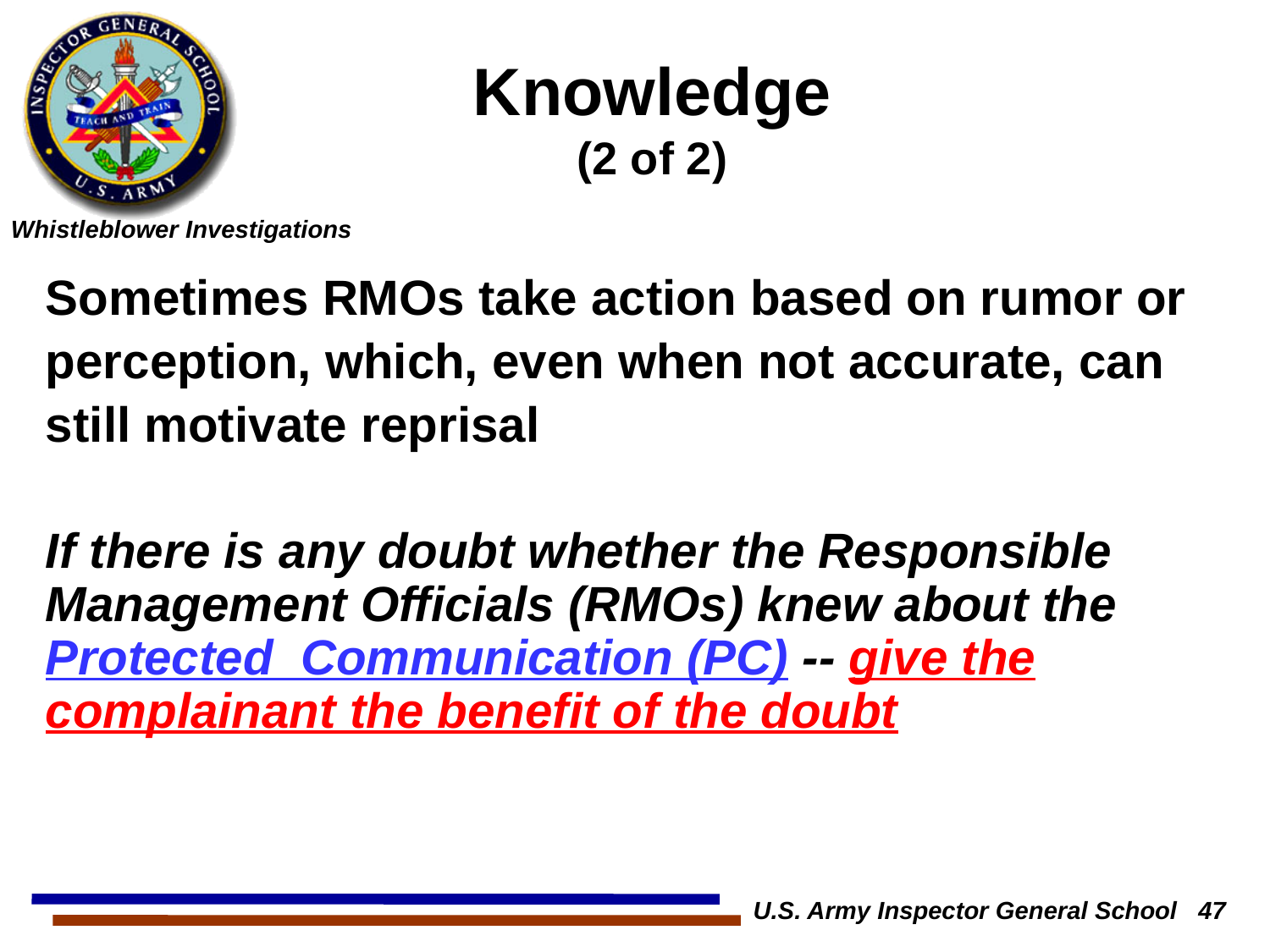

Knowledge
(2 of 2)
#
Sometimes RMOs take action based on rumor or
perception, which, even when not accurate, can
still motivate reprisal

If there is any doubt whether the Responsible Management Officials (RMOs) knew about the Protected  Communication (PC) -- give the complainant the benefit of the doubt
U.S. Army Inspector General School   47